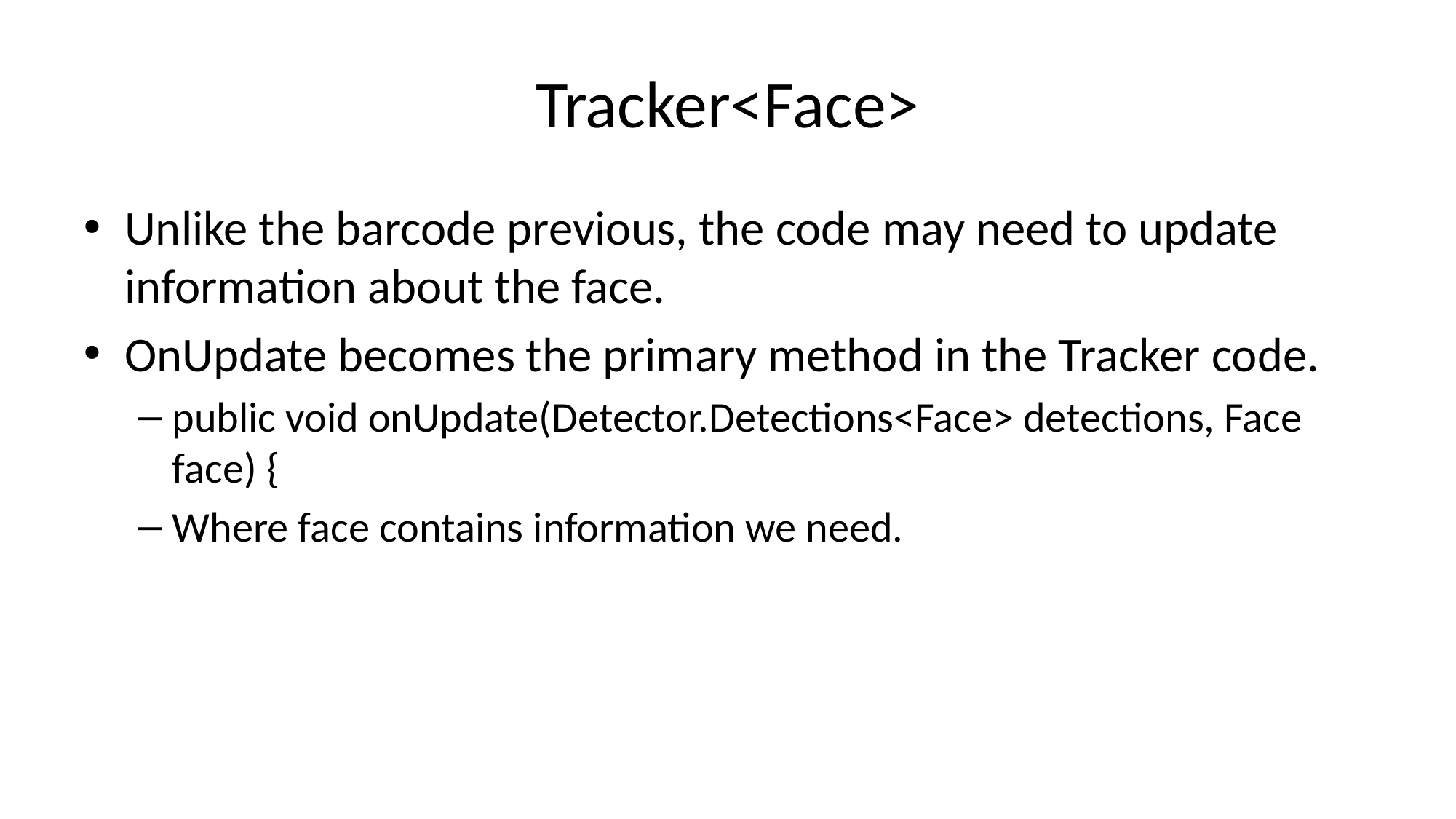

# Tracker<Face>
Unlike the barcode previous, the code may need to update information about the face.
OnUpdate becomes the primary method in the Tracker code.
public void onUpdate(Detector.Detections<Face> detections, Face face) {
Where face contains information we need.